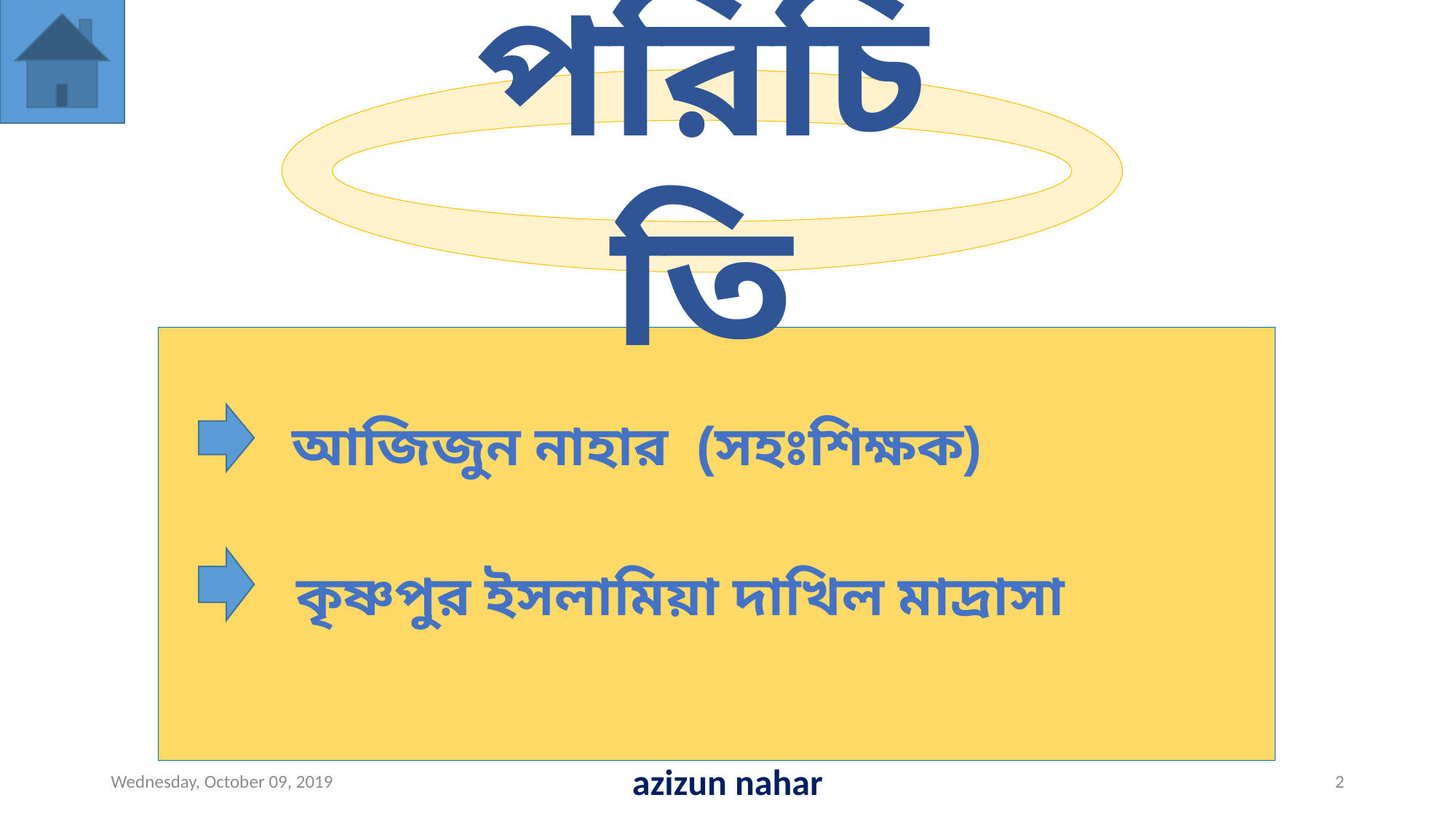

পরিচিতি

	 আজিজুন নাহার  (সহঃশিক্ষক)

         কৃষ্ণপুর ইসলামিয়া দাখিল মাদ্রাসা

Wednesday, October 09, 2019
azizun nahar
2